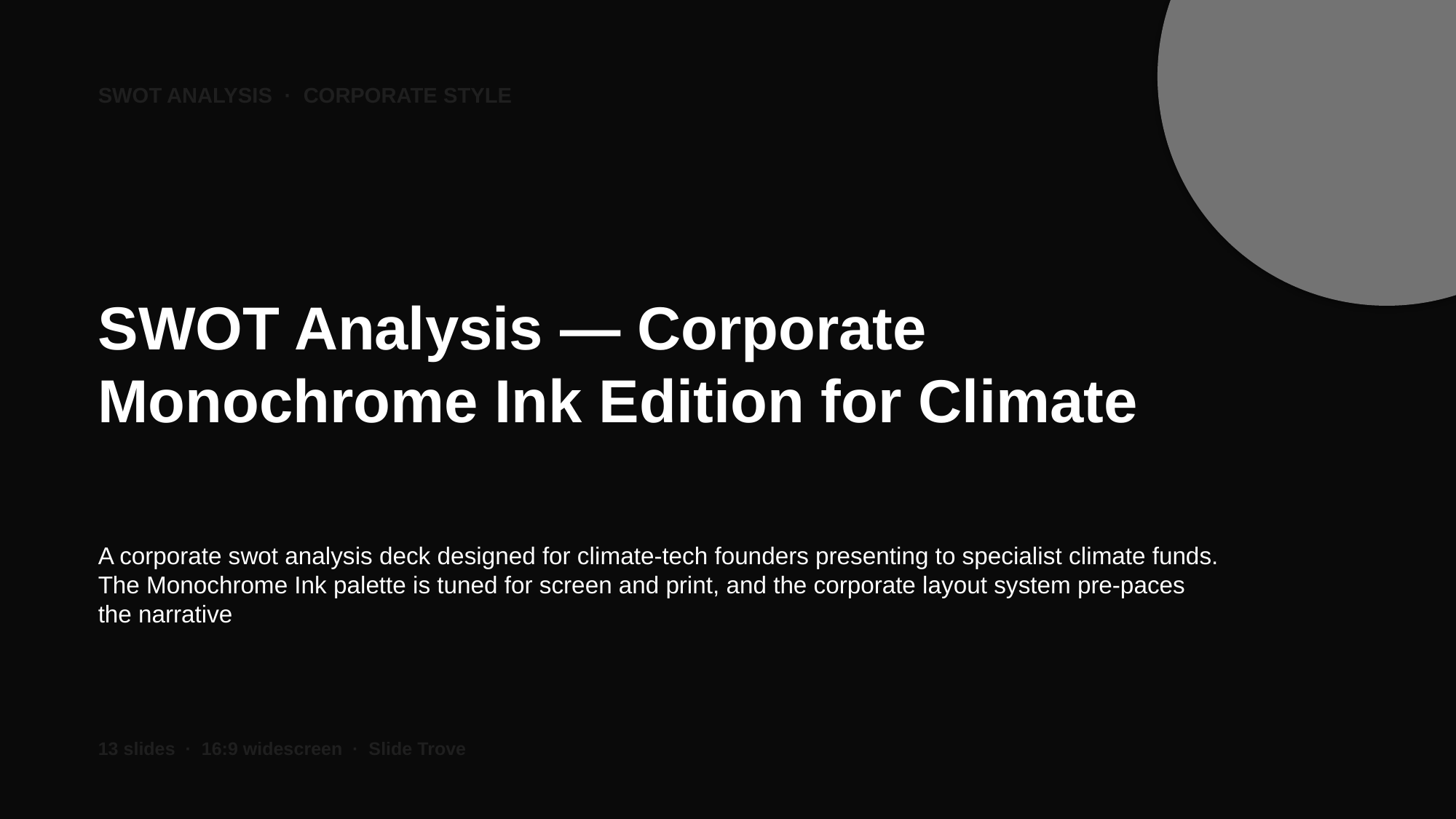

SWOT ANALYSIS  ·  CORPORATE STYLE
SWOT Analysis — Corporate Monochrome Ink Edition for Climate
A corporate swot analysis deck designed for climate-tech founders presenting to specialist climate funds. The Monochrome Ink palette is tuned for screen and print, and the corporate layout system pre-paces the narrative
13 slides  ·  16:9 widescreen  ·  Slide Trove